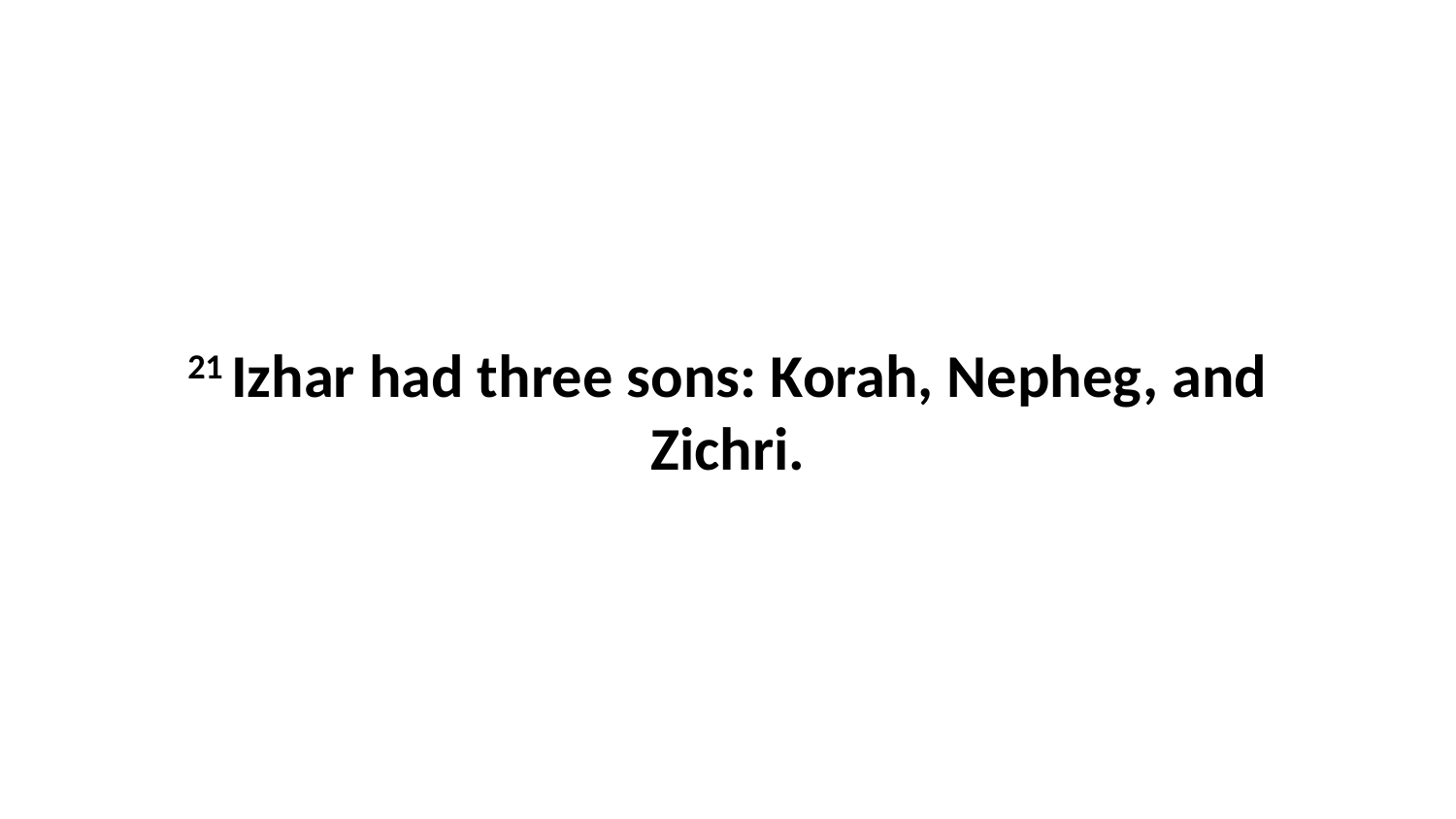

21 Izhar had three sons: Korah, Nepheg, and Zichri.